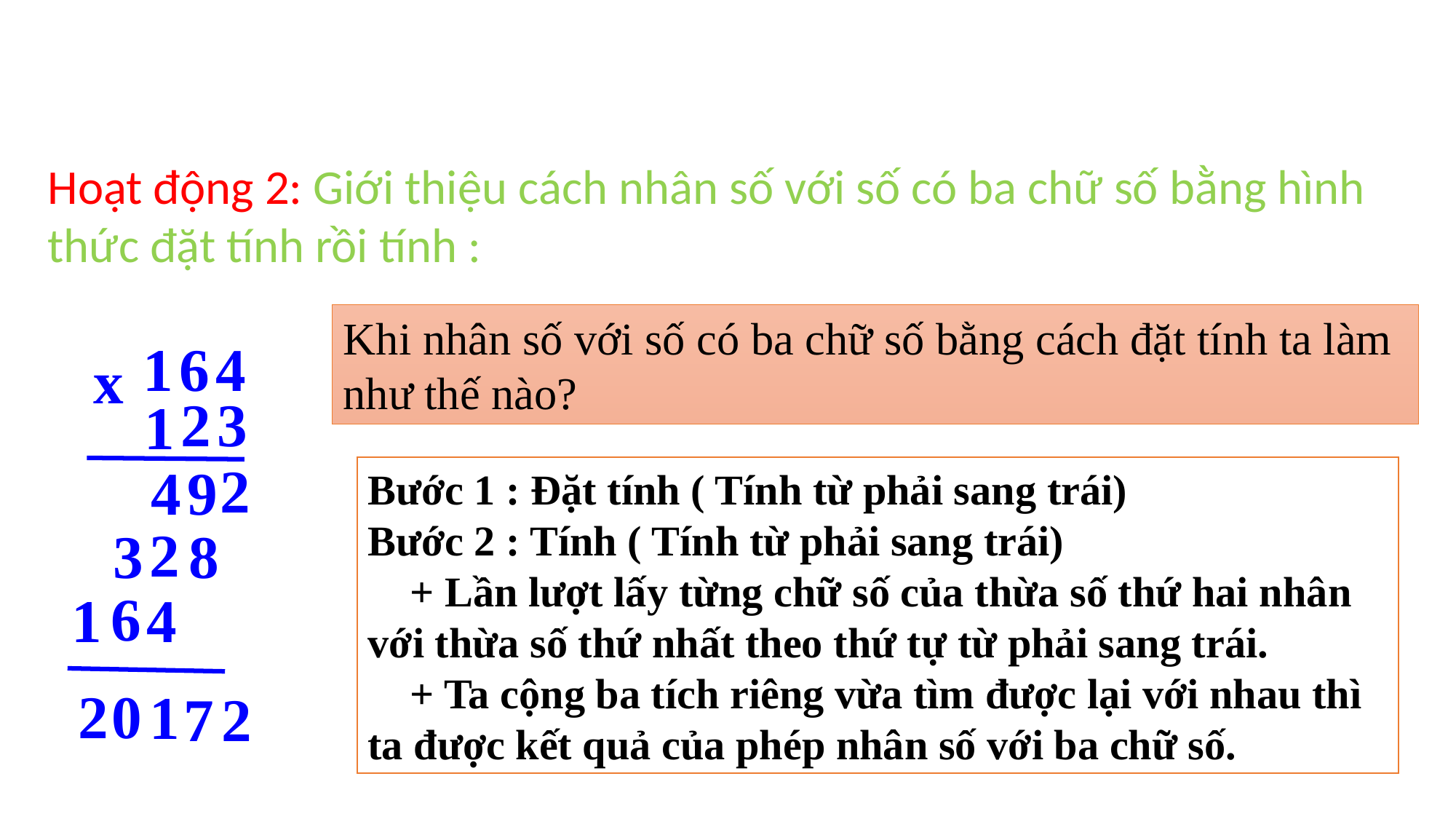

Hoạt động 2: Giới thiệu cách nhân số với số có ba chữ số bằng hình thức đặt tính rồi tính :

Khi nhân số với số có ba chữ số bằng cách đặt tính ta làm như thế nào?
1
6
4
x
2
3
1
2
4
9
Bước 1 : Đặt tính ( Tính từ phải sang trái)
Bước 2 : Tính ( Tính từ phải sang trái)
    + Lần lượt lấy từng chữ số của thừa số thứ hai nhân với thừa số thứ nhất theo thứ tự từ phải sang trái.
    + Ta cộng ba tích riêng vừa tìm được lại với nhau thì ta được kết quả của phép nhân số với ba chữ số.

2
3
8
6
1
4

2
0
1
7
2